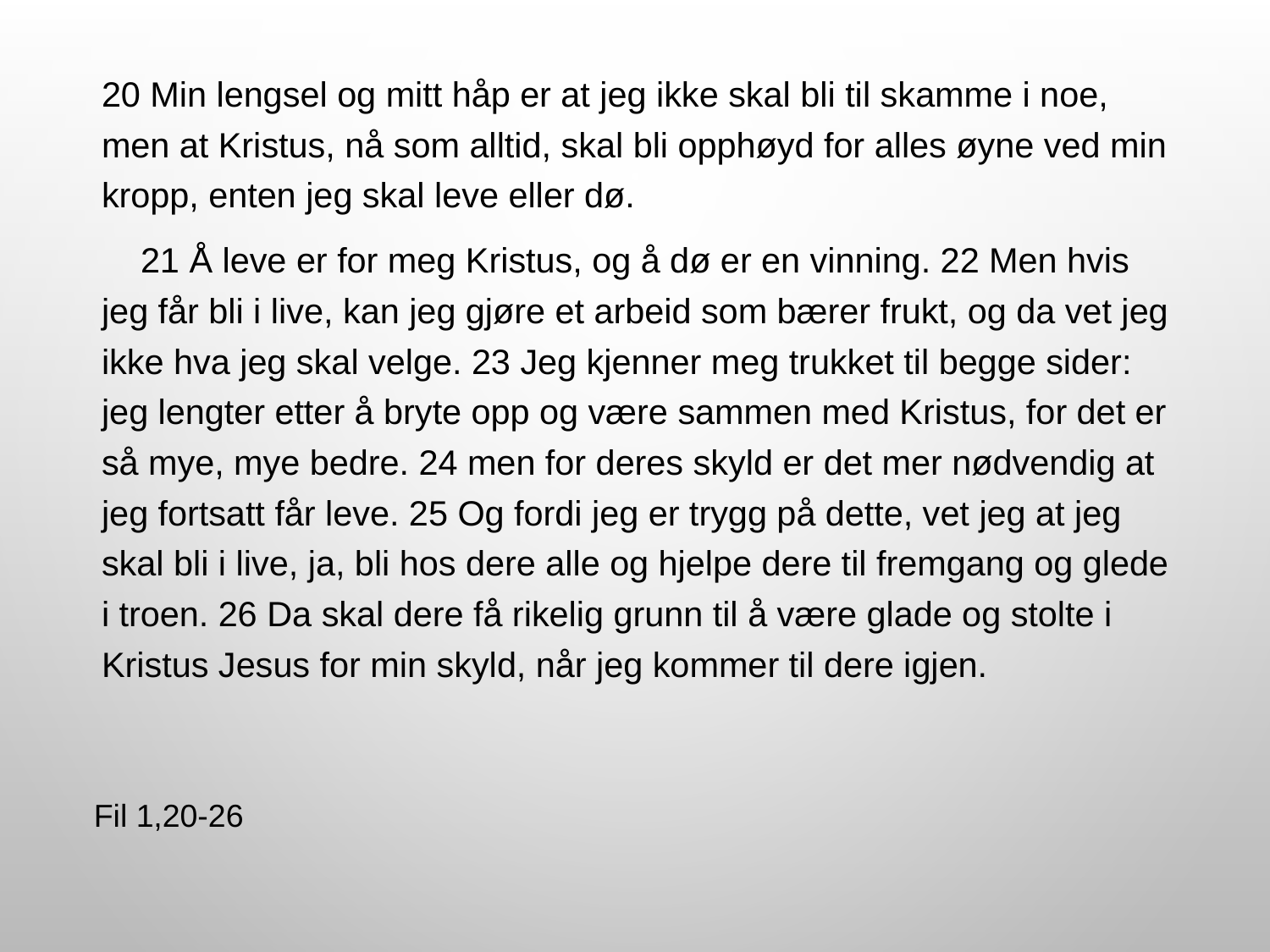

20 Min lengsel og mitt håp er at jeg ikke skal bli til skamme i noe, men at Kristus, nå som alltid, skal bli opphøyd for alles øyne ved min kropp, enten jeg skal leve eller dø.
    21 Å leve er for meg Kristus, og å dø er en vinning. 22 Men hvis jeg får bli i live, kan jeg gjøre et arbeid som bærer frukt, og da vet jeg ikke hva jeg skal velge. 23 Jeg kjenner meg trukket til begge sider: jeg lengter etter å bryte opp og være sammen med Kristus, for det er så mye, mye bedre. 24 men for deres skyld er det mer nødvendig at jeg fortsatt får leve. 25 Og fordi jeg er trygg på dette, vet jeg at jeg skal bli i live, ja, bli hos dere alle og hjelpe dere til fremgang og glede i troen. 26 Da skal dere få rikelig grunn til å være glade og stolte i Kristus Jesus for min skyld, når jeg kommer til dere igjen.
Fil 1,20-26